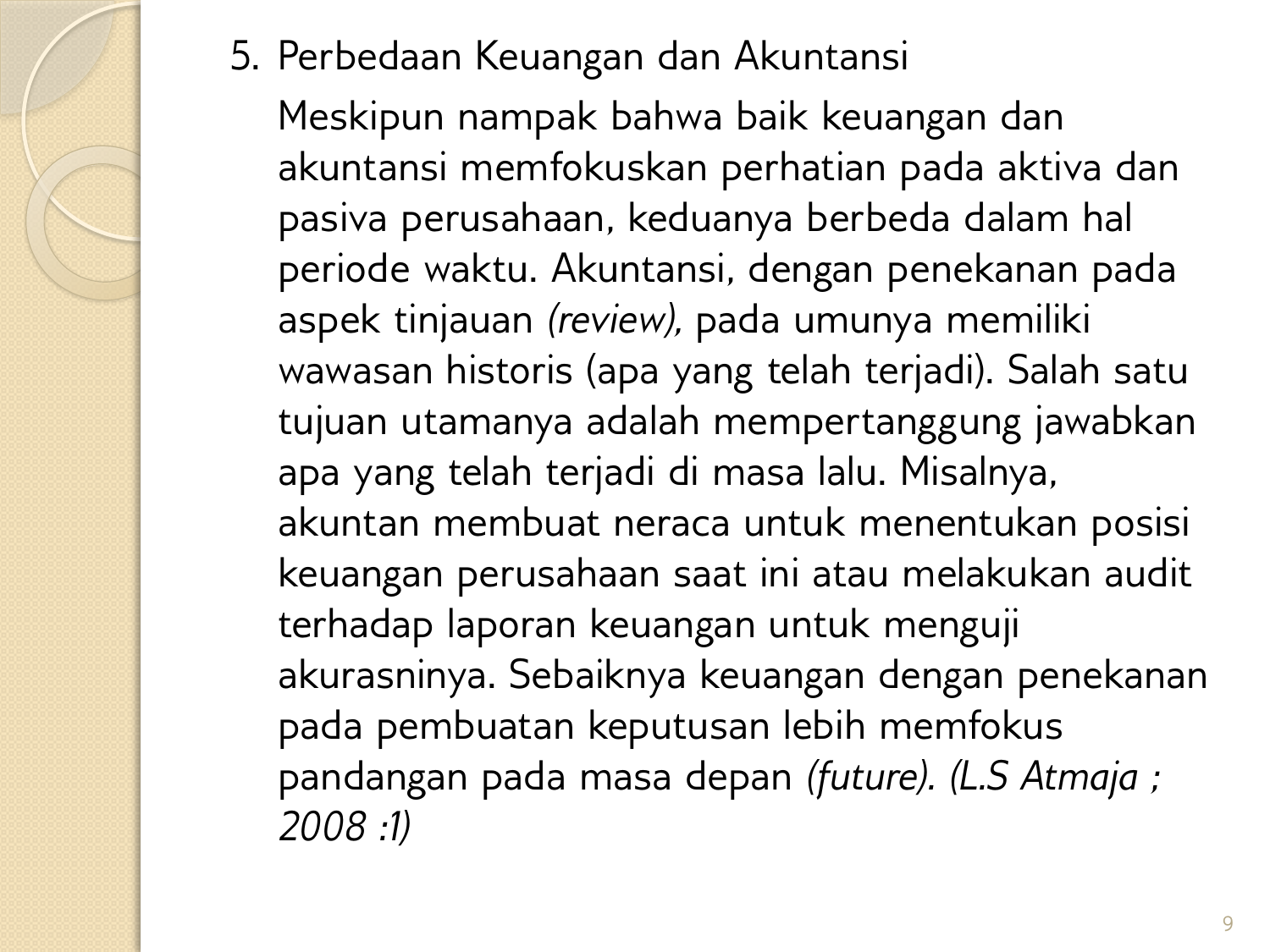

5.	Perbedaan Keuangan dan Akuntansi
	Meskipun nampak bahwa baik keuangan dan akuntansi memfokuskan perhatian pada aktiva dan pasiva perusahaan, keduanya berbeda dalam hal periode waktu. Akuntansi, dengan penekanan pada aspek tinjauan (review), pada umunya memiliki wawasan historis (apa yang telah terjadi). Salah satu tujuan utamanya adalah mempertanggung jawabkan apa yang telah terjadi di masa lalu. Misalnya, akuntan membuat neraca untuk menentukan posisi keuangan perusahaan saat ini atau melakukan audit terhadap laporan keuangan untuk menguji akurasninya. Sebaiknya keuangan dengan penekanan pada pembuatan keputusan lebih memfokus pandangan pada masa depan (future). (L.S Atmaja ; 2008 :1)

9